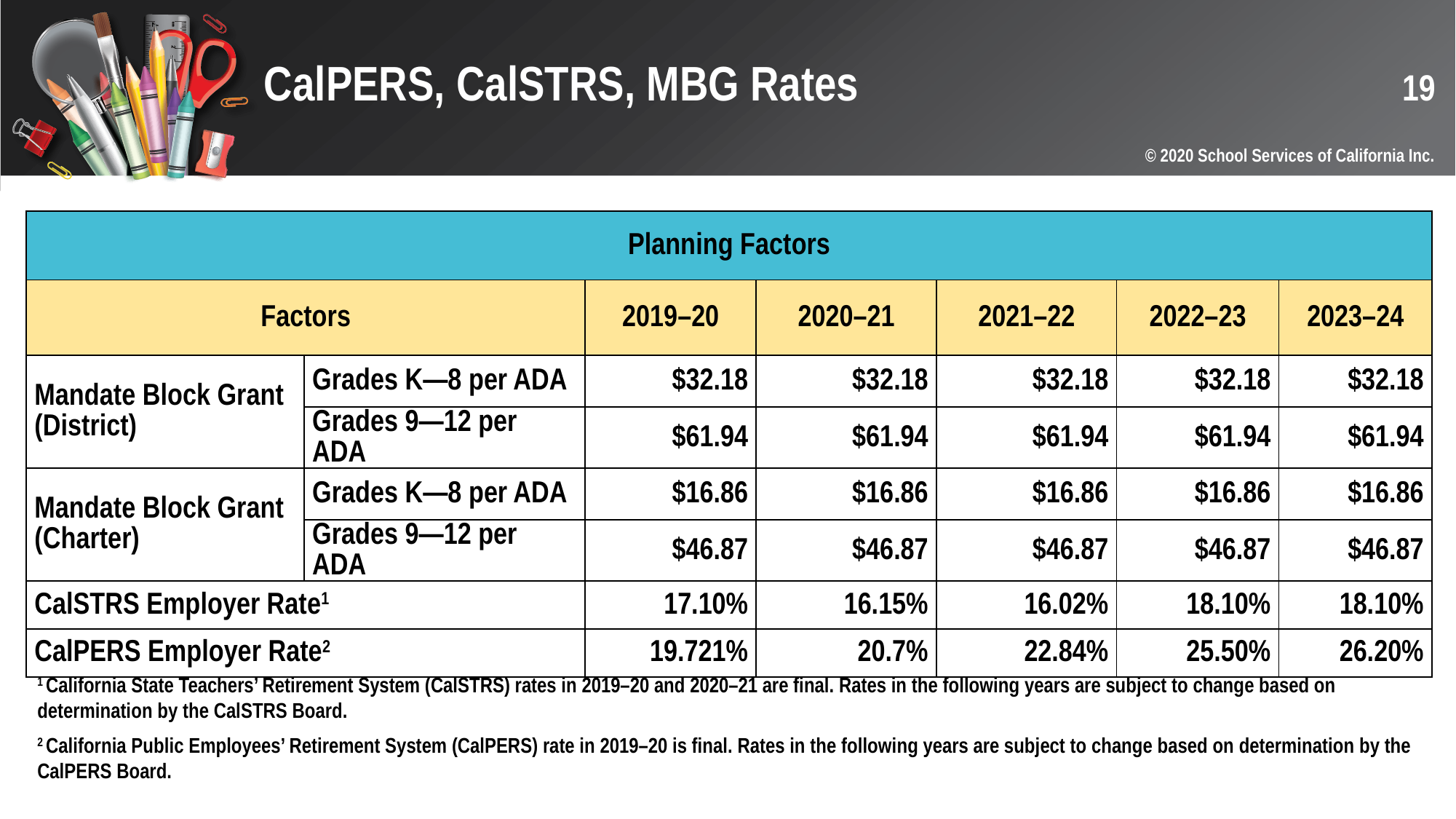

# CalPERS, CalSTRS, MBG Rates
19
© 2020 School Services of California Inc.
| Planning Factors |  |  |  |  |  |  |
| --- | --- | --- | --- | --- | --- | --- |
| Factors |  | 2019–20 | 2020–21 | 2021–22 | 2022–23 | 2023–24 |
| Mandate Block Grant (District) | Grades K―8 per ADA | $32.18 | $32.18 | $32.18 | $32.18 | $32.18 |
|  | Grades 9―12 per ADA | $61.94 | $61.94 | $61.94 | $61.94 | $61.94 |
| Mandate Block Grant (Charter) | Grades K―8 per ADA | $16.86 | $16.86 | $16.86 | $16.86 | $16.86 |
|  | Grades 9―12 per ADA | $46.87 | $46.87 | $46.87 | $46.87 | $46.87 |
| CalSTRS Employer Rate1 |  | 17.10% | 16.15% | 16.02% | 18.10% | 18.10% |
| CalPERS Employer Rate2 |  | 19.721% | 20.7% | 22.84% | 25.50% | 26.20% |
1 California State Teachers’ Retirement System (CalSTRS) rates in 2019–20 and 2020–21 are final. Rates in the following years are subject to change based on determination by the CalSTRS Board.
2 California Public Employees’ Retirement System (CalPERS) rate in 2019–20 is final. Rates in the following years are subject to change based on determination by the CalPERS Board.